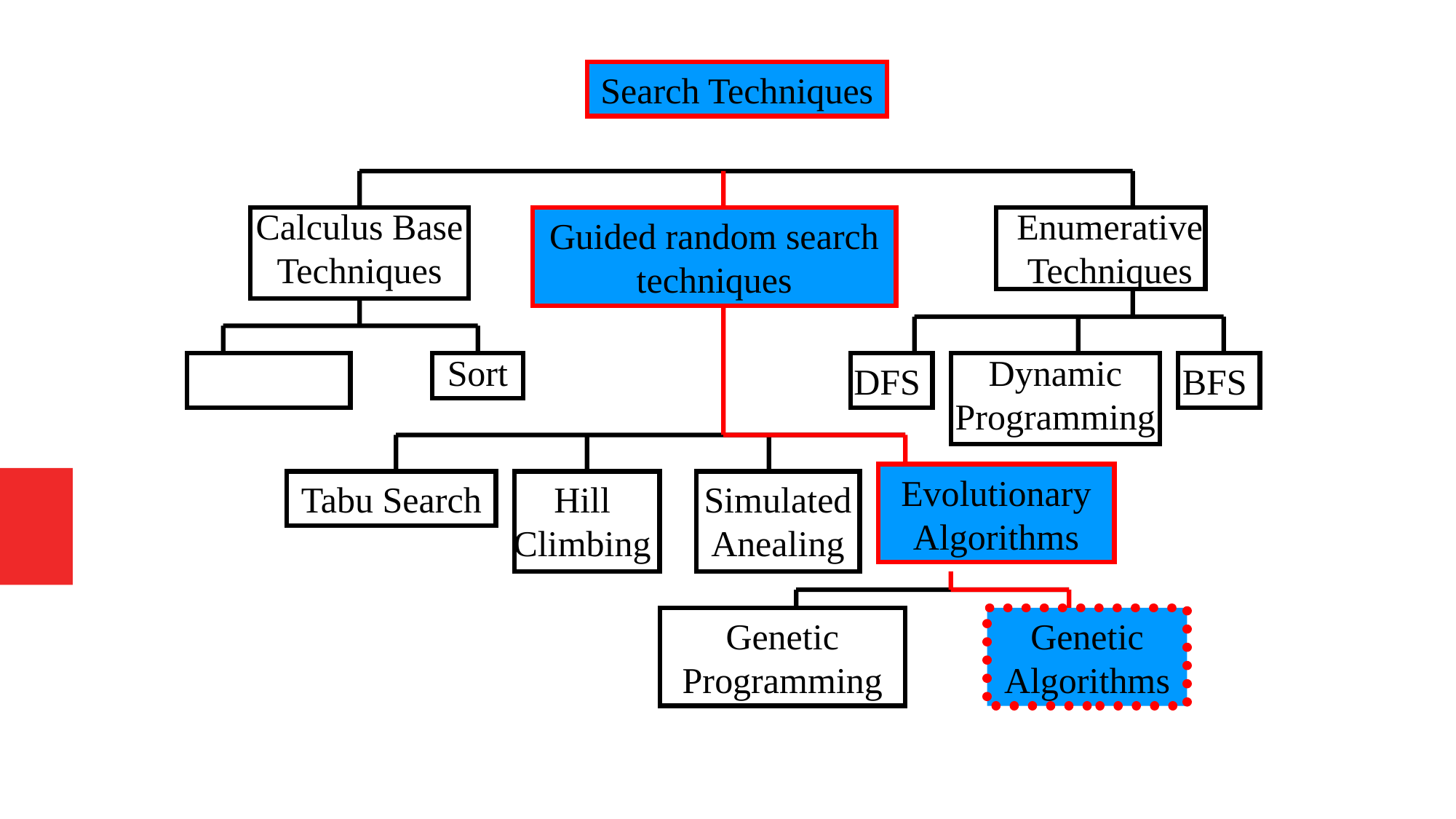

Search Techniques

Calculus Base Techniques
Enumerative Techniques

Guided random search techniques

Sort
Dynamic Programming

DFS

BFS

Evolutionary Algorithms
Tabu Search

Hill Climbing

Simulated Anealing

Genetic Programming
Genetic Algorithms
Advanced Algorithm Analysis - Fall 2016
6